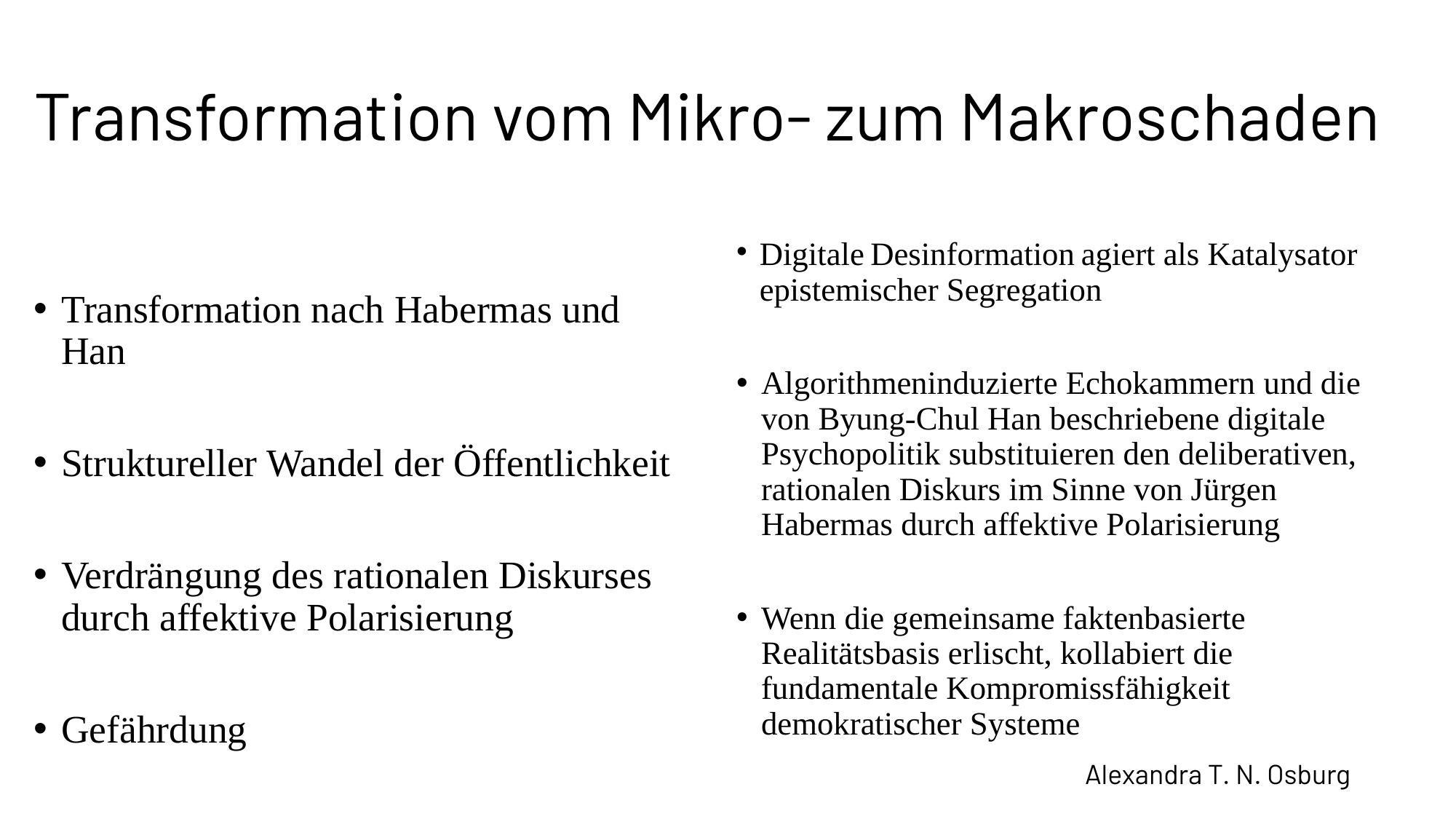

# Transformation vom Mikro- zum Makroschaden

Digitale Desinformation agiert als Katalysator epistemischer Segregation

Algorithmeninduzierte Echokammern und die von Byung-Chul Han beschriebene digitale Psychopolitik substituieren den deliberativen, rationalen Diskurs im Sinne von Jürgen Habermas durch affektive Polarisierung

Wenn die gemeinsame faktenbasierte Realitätsbasis erlischt, kollabiert die fundamentale Kompromissfähigkeit demokratischer Systeme

Transformation nach Habermas und Han

Struktureller Wandel der Öffentlichkeit

Verdrängung des rationalen Diskurses durch affektive Polarisierung

Gefährdung

Alexandra T. N. Osburg